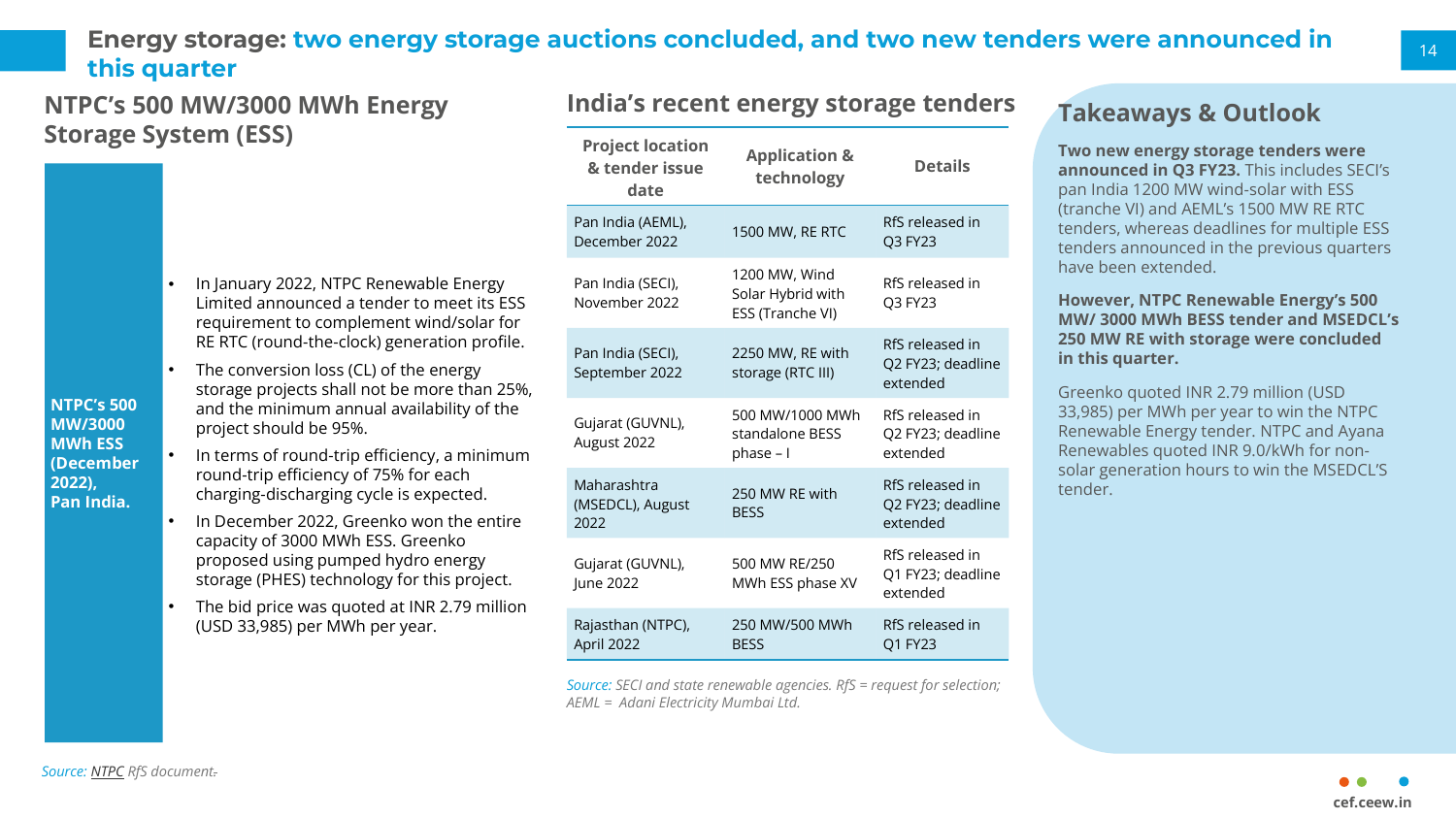

Energy storage: two energy storage auctions concluded, and two new tenders were announced in this quarter
14
India’s recent energy storage tenders
NTPC’s 500 MW/3000 MWh Energy Storage System (ESS)
NTPC’s 500 MW/3000 MWh ESS
(December 2022),
Pan India.
In January 2022, NTPC Renewable Energy Limited announced a tender to meet its ESS requirement to complement wind/solar for RE RTC (round-the-clock) generation profile.
The conversion loss (CL) of the energy storage projects shall not be more than 25%, and the minimum annual availability of the project should be 95%.
In terms of round-trip efficiency, a minimum round-trip efficiency of 75% for each charging-discharging cycle is expected.
In December 2022, Greenko won the entire capacity of 3000 MWh ESS. Greenko proposed using pumped hydro energy storage (PHES) technology for this project.
The bid price was quoted at INR 2.79 million (USD 33,985) per MWh per year.
Takeaways & Outlook
Two new energy storage tenders were announced in Q3 FY23. This includes SECI’s pan India 1200 MW wind-solar with ESS (tranche VI) and AEML’s 1500 MW RE RTC tenders, whereas deadlines for multiple ESS tenders announced in the previous quarters have been extended.
However, NTPC Renewable Energy’s 500 MW/ 3000 MWh BESS tender and MSEDCL’s 250 MW RE with storage were concluded in this quarter.
Greenko quoted INR 2.79 million (USD 33,985) per MWh per year to win the NTPC Renewable Energy tender. NTPC and Ayana Renewables quoted INR 9.0/kWh for non-solar generation hours to win the MSEDCL’S tender.

| Project location & tender issue date | Application & technology | Details |
| --- | --- | --- |
| Pan India (AEML), December 2022 | 1500 MW, RE RTC | RfS released in Q3 FY23 |
| Pan India (SECI), November 2022 | 1200 MW, Wind Solar Hybrid with ESS (Tranche VI) | RfS released in Q3 FY23 |
| Pan India (SECI), September 2022 | 2250 MW, RE with storage (RTC III) | RfS released in Q2 FY23; deadline extended |
| Gujarat (GUVNL), August 2022 | 500 MW/1000 MWh standalone BESS phase – I | RfS released in Q2 FY23; deadline extended |
| Maharashtra (MSEDCL), August 2022 | 250 MW RE with BESS | RfS released in Q2 FY23; deadline extended |
| Gujarat (GUVNL), June 2022 | 500 MW RE/250 MWh ESS phase XV | RfS released in Q1 FY23; deadline extended |
| Rajasthan (NTPC), April 2022 | 250 MW/500 MWh BESS | RfS released in Q1 FY23 |
Source: SECI and state renewable agencies. RfS = request for selection; AEML =  Adani Electricity Mumbai Ltd.
Source: NTPC RfS document.

cef.ceew.in